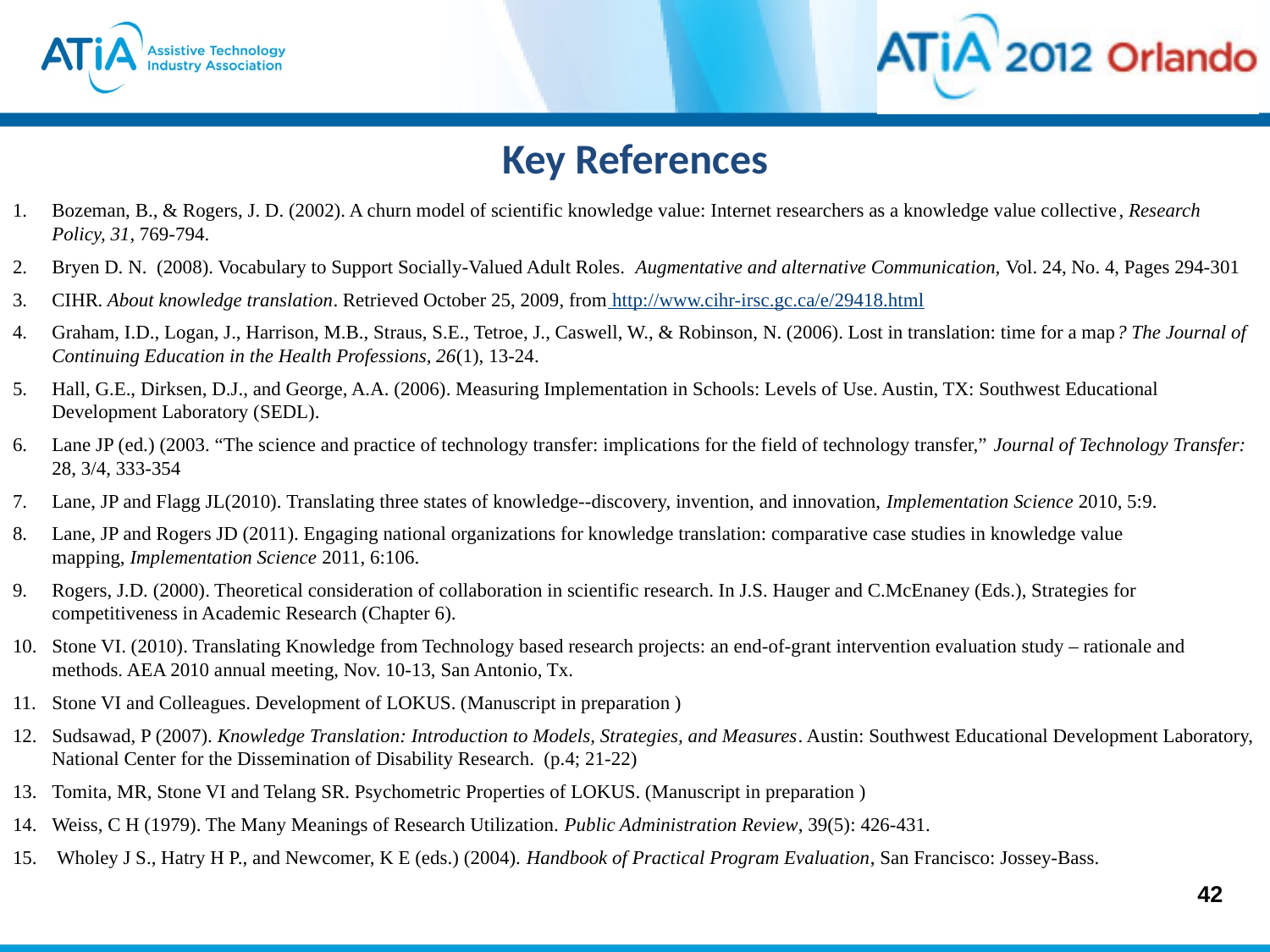

# Key References
Bozeman, B., & Rogers, J. D. (2002). A churn model of scientific knowledge value: Internet researchers as a knowledge value collective, Research Policy, 31, 769-794.
Bryen D. N.  (2008). Vocabulary to Support Socially-Valued Adult Roles.  Augmentative and alternative Communication, Vol. 24, No. 4, Pages 294-301
CIHR. About knowledge translation. Retrieved October 25, 2009, from http://www.cihr-irsc.gc.ca/e/29418.html
Graham, I.D., Logan, J., Harrison, M.B., Straus, S.E., Tetroe, J., Caswell, W., & Robinson, N. (2006). Lost in translation: time for a map? The Journal of Continuing Education in the Health Professions, 26(1), 13-24.
Hall, G.E., Dirksen, D.J., and George, A.A. (2006). Measuring Implementation in Schools: Levels of Use. Austin, TX: Southwest Educational Development Laboratory (SEDL).
Lane JP (ed.) (2003. “The science and practice of technology transfer: implications for the field of technology transfer,” Journal of Technology Transfer: 28, 3/4, 333-354
Lane, JP and Flagg JL(2010). Translating three states of knowledge--discovery, invention, and innovation, Implementation Science 2010, 5:9.
Lane, JP and Rogers JD (2011). Engaging national organizations for knowledge translation: comparative case studies in knowledge value mapping, Implementation Science 2011, 6:106.
Rogers, J.D. (2000). Theoretical consideration of collaboration in scientific research. In J.S. Hauger and C.McEnaney (Eds.), Strategies for competitiveness in Academic Research (Chapter 6).
Stone VI. (2010). Translating Knowledge from Technology based research projects: an end-of-grant intervention evaluation study – rationale and methods. AEA 2010 annual meeting, Nov. 10-13, San Antonio, Tx.
Stone VI and Colleagues. Development of LOKUS. (Manuscript in preparation )
Sudsawad, P (2007). Knowledge Translation: Introduction to Models, Strategies, and Measures. Austin: Southwest Educational Development Laboratory, National Center for the Dissemination of Disability Research.  (p.4; 21-22)
Tomita, MR, Stone VI and Telang SR. Psychometric Properties of LOKUS. (Manuscript in preparation )
Weiss, C H (1979). The Many Meanings of Research Utilization. Public Administration Review, 39(5): 426-431.
 Wholey J S., Hatry H P., and Newcomer, K E (eds.) (2004). Handbook of Practical Program Evaluation, San Francisco: Jossey-Bass.

42